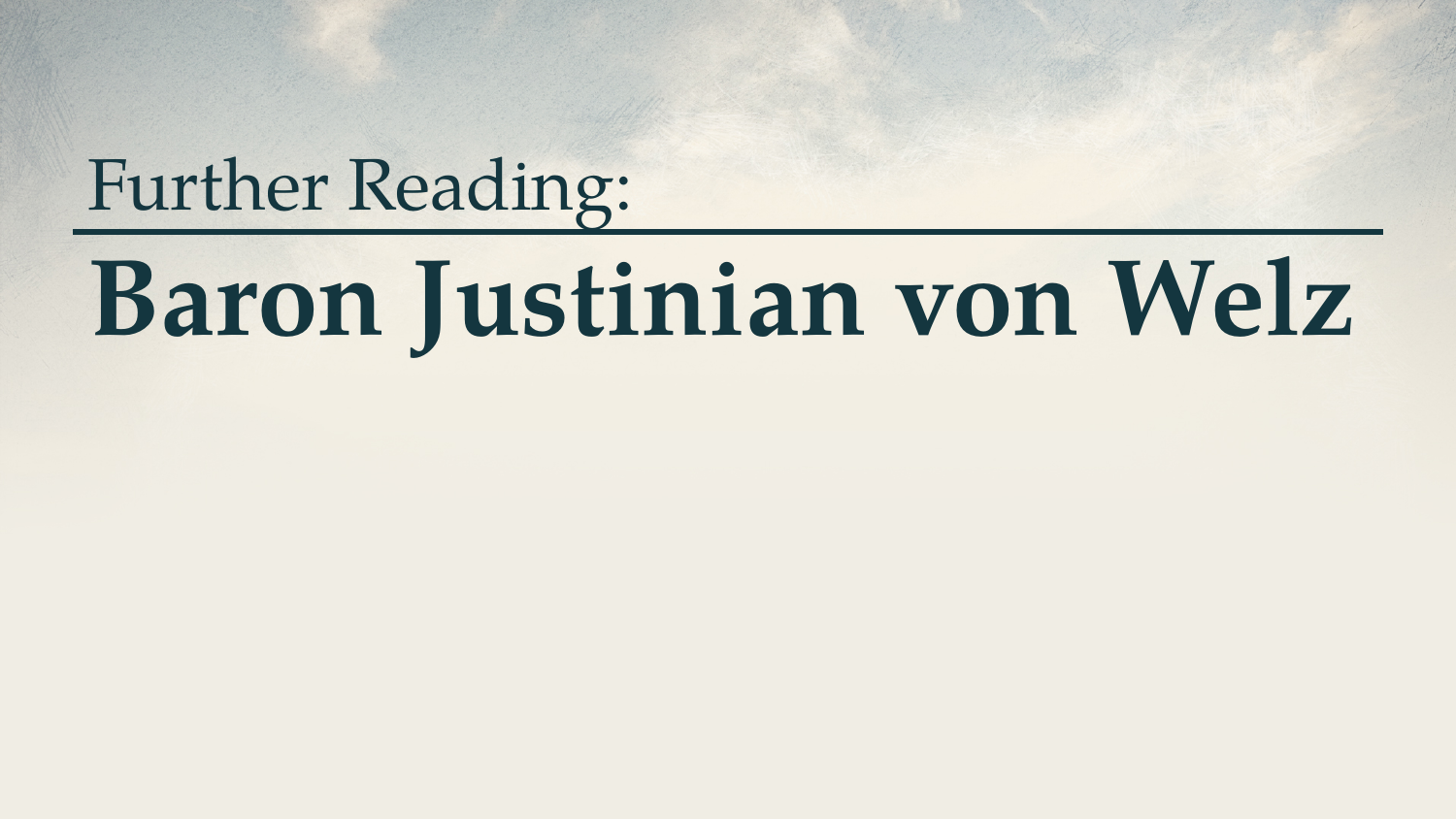

Further Reading:
# Baron Justinian von Welz